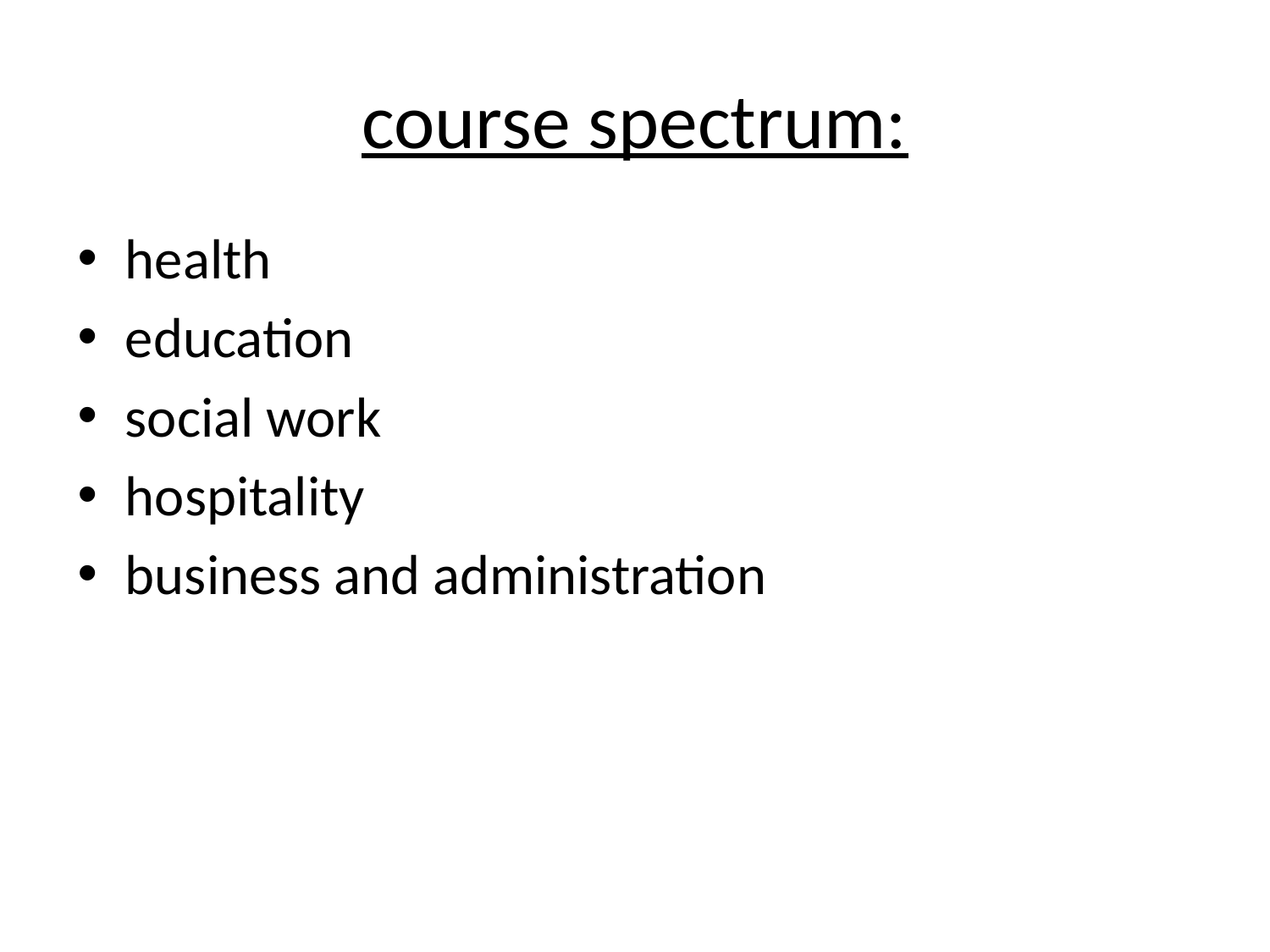

# course spectrum:
health
education
social work
hospitality
business and administration